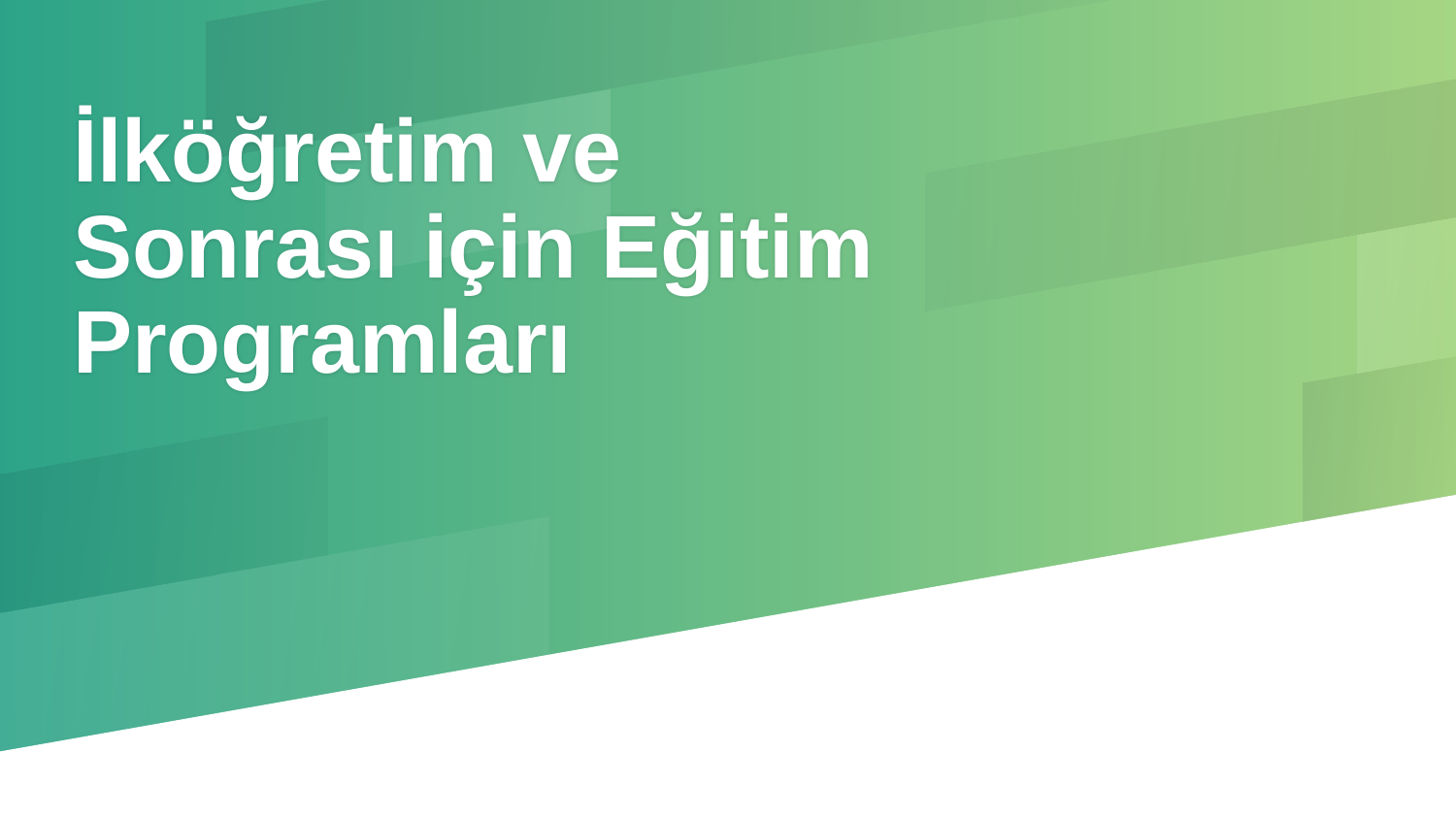

# İlköğretim ve Sonrası için Eğitim Programları